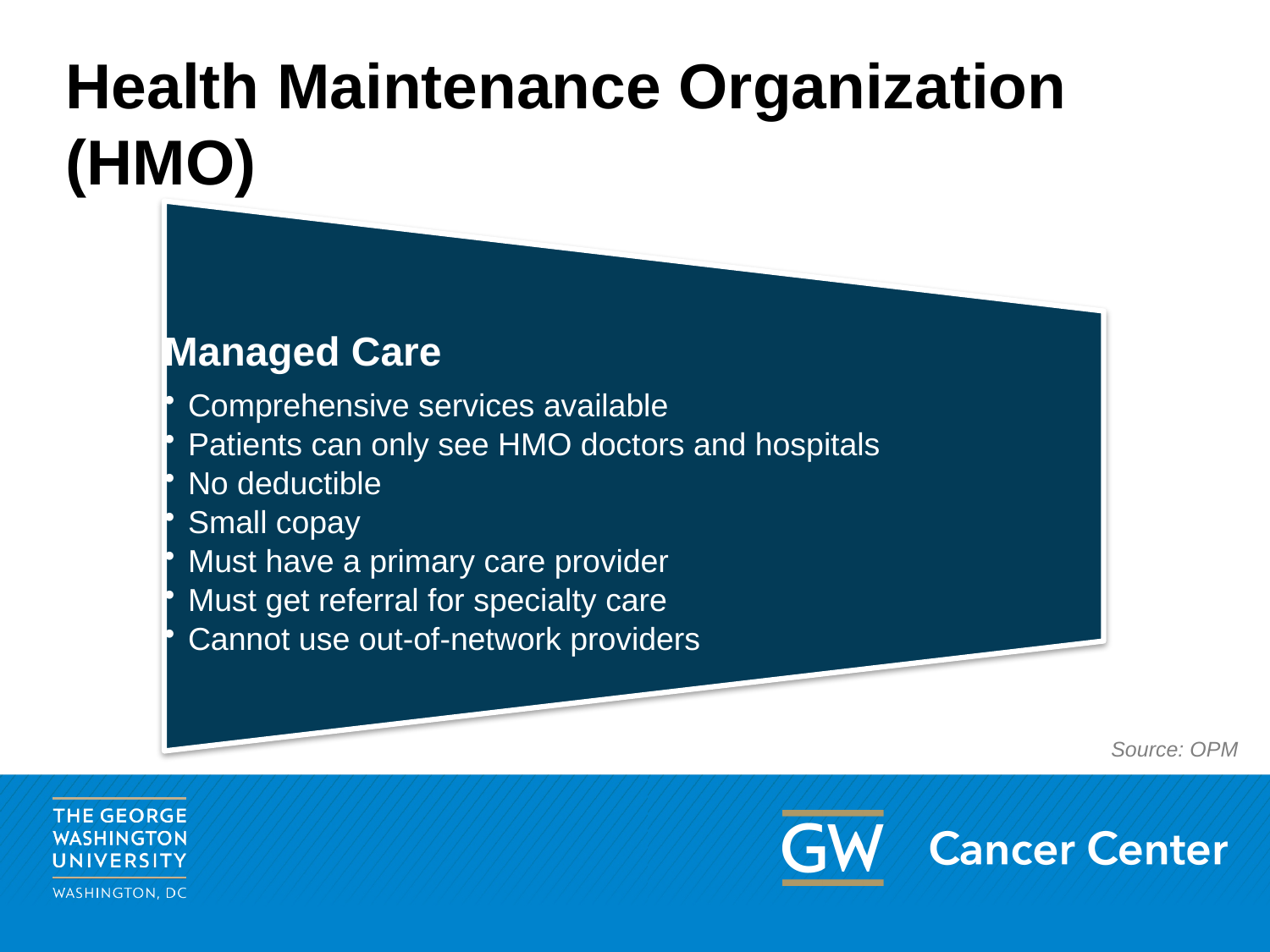

# Health Maintenance Organization (HMO)
Managed Care
Comprehensive services available
Patients can only see HMO doctors and hospitals
No deductible
Small copay
Must have a primary care provider
Must get referral for specialty care
Cannot use out-of-network providers
Source: OPM